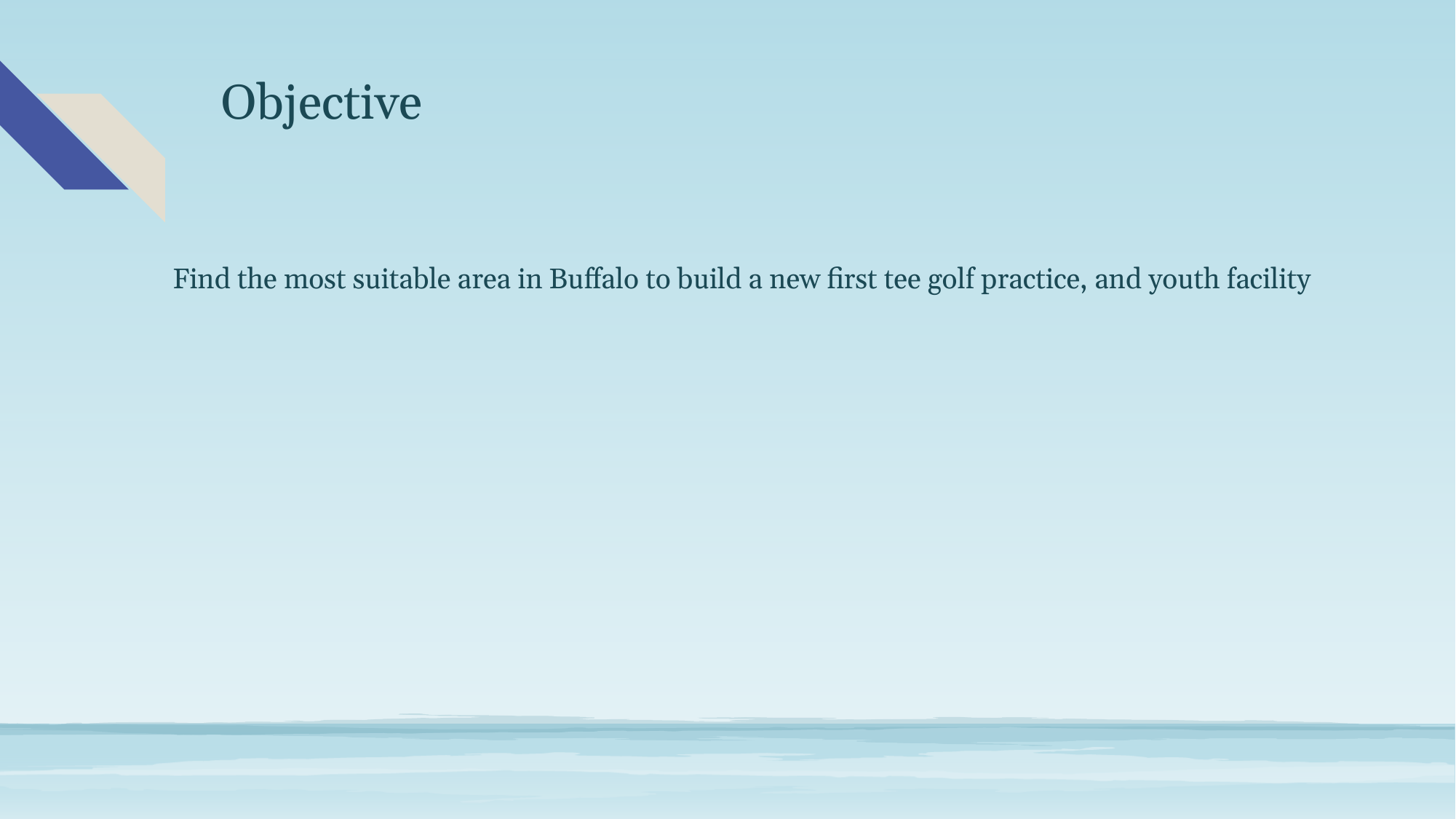

# Objective
Find the most suitable area in Buffalo to build a new first tee golf practice, and youth facility